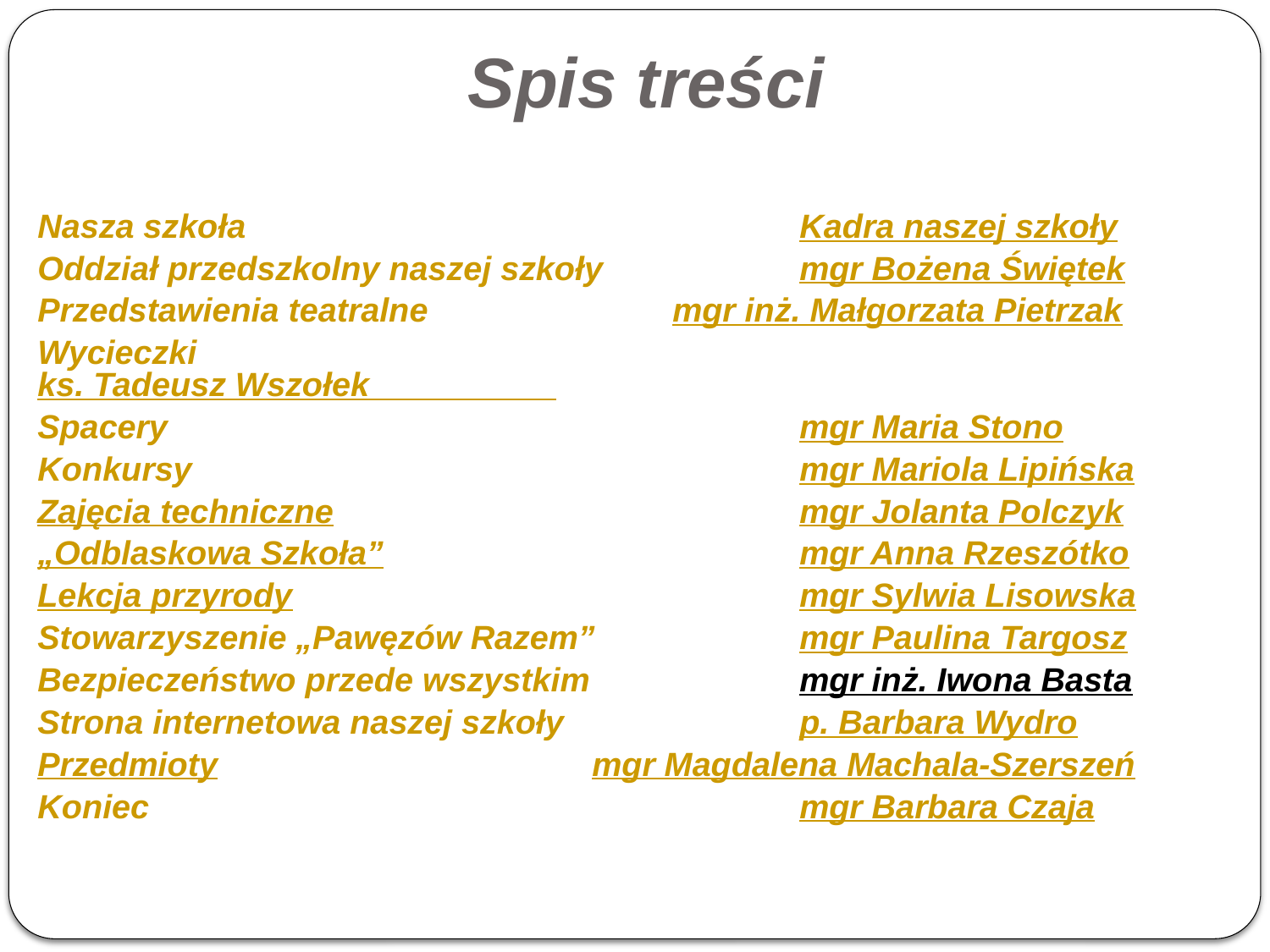

# Spis treści
Nasza szkoła					Kadra naszej szkoły
Oddział przedszkolny naszej szkoły		mgr Bożena Świętek
Przedstawienia teatralne		mgr inż. Małgorzata Pietrzak
Wycieczki					ks. Tadeusz Wszołek
Spacery					mgr Maria Stono
Konkursy					mgr Mariola Lipińska
Zajęcia techniczne				mgr Jolanta Polczyk
„Odblaskowa Szkoła”				mgr Anna Rzeszótko
Lekcja przyrody				mgr Sylwia Lisowska
Stowarzyszenie „Pawęzów Razem” 		mgr Paulina Targosz
Bezpieczeństwo przede wszystkim		mgr inż. Iwona Basta
Strona internetowa naszej szkoły		p. Barbara Wydro
Przedmioty 			     mgr Magdalena Machala-Szerszeń
Koniec    					mgr Barbara Czaja